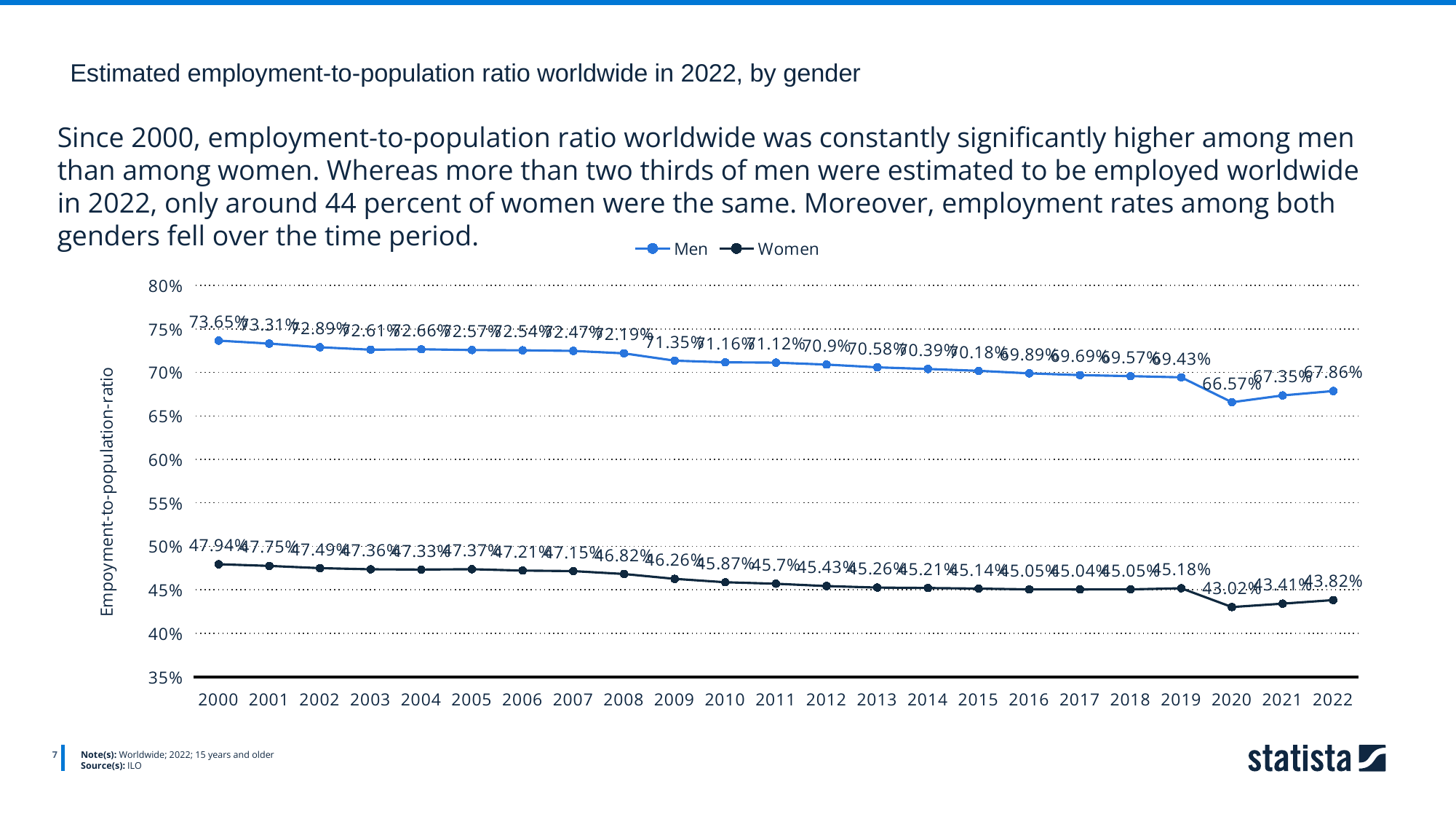

Estimated employment-to-population ratio worldwide in 2022, by gender
Since 2000, employment-to-population ratio worldwide was constantly significantly higher among men than among women. Whereas more than two thirds of men were estimated to be employed worldwide in 2022, only around 44 percent of women were the same. Moreover, employment rates among both genders fell over the time period.

### Chart

| Category | Men | Women |
|---|---|---|
| 2000 | 0.7365 | 0.4794 |
| 2001 | 0.7331 | 0.4775 |
| 2002 | 0.7289 | 0.4749 |
| 2003 | 0.7261 | 0.4736 |
| 2004 | 0.7266 | 0.4733 |
| 2005 | 0.7257 | 0.4737 |
| 2006 | 0.7254 | 0.4721 |
| 2007 | 0.7247 | 0.4715 |
| 2008 | 0.7219 | 0.4682 |
| 2009 | 0.7135 | 0.4626 |
| 2010 | 0.7116 | 0.4587 |
| 2011 | 0.7112 | 0.457 |
| 2012 | 0.709 | 0.4543 |
| 2013 | 0.7058 | 0.4526 |
| 2014 | 0.7039 | 0.4521 |
| 2015 | 0.7018 | 0.4514 |
| 2016 | 0.6989 | 0.4505 |
| 2017 | 0.6969 | 0.4504 |
| 2018 | 0.6957 | 0.4505 |
| 2019 | 0.6943 | 0.4518 |
| 2020 | 0.6657 | 0.4302 |
| 2021 | 0.6735 | 0.4341 |
| 2022 | 0.6786 | 0.4382 |
7
Note(s): Worldwide; 2022; 15 years and older
Source(s): ILO